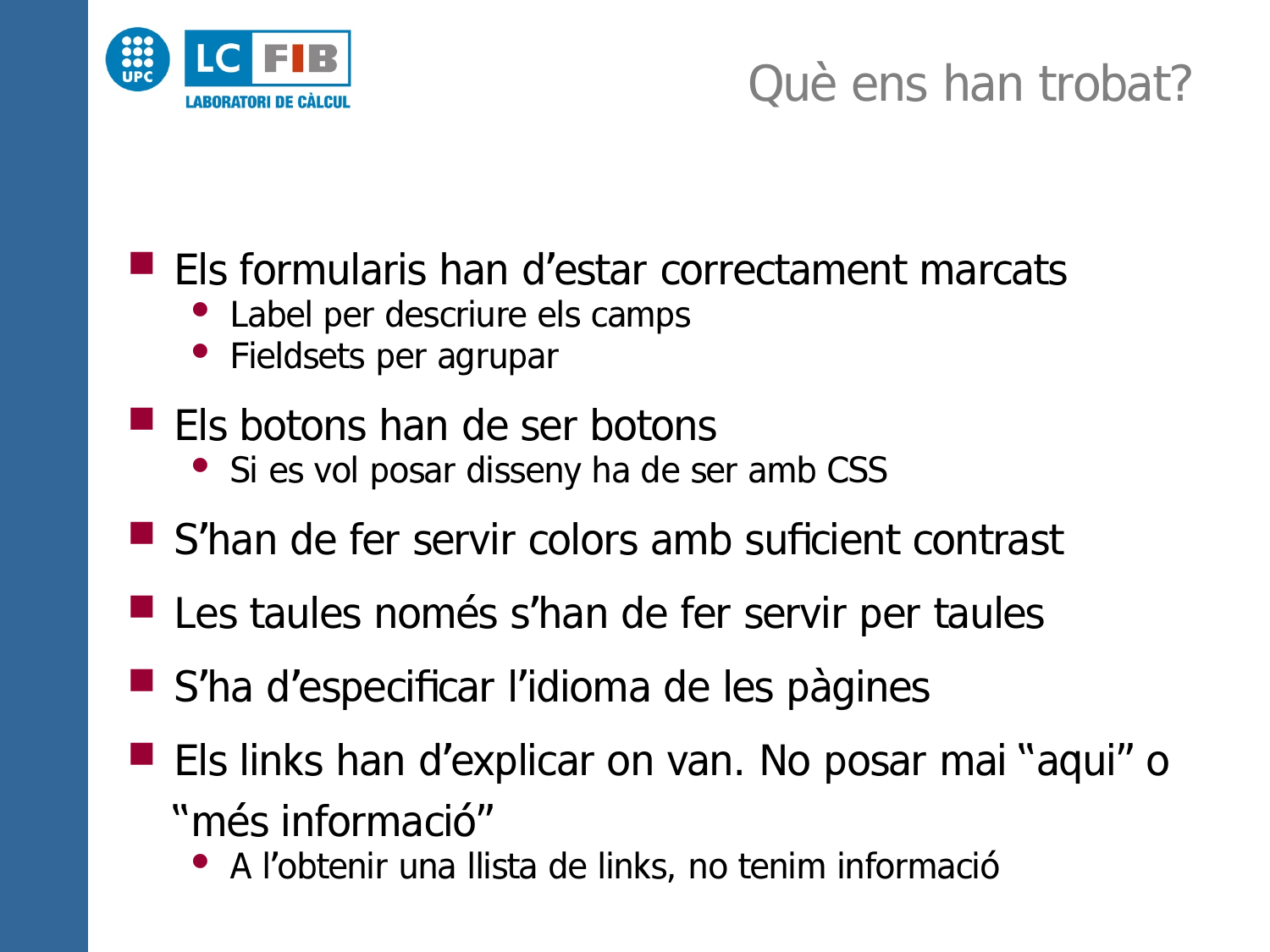

# Què ens han trobat?
Els formularis han d’estar correctament marcats
Label per descriure els camps
Fieldsets per agrupar
Els botons han de ser botons
Si es vol posar disseny ha de ser amb CSS
S’han de fer servir colors amb suficient contrast
Les taules només s’han de fer servir per taules
S’ha d’especificar l’idioma de les pàgines
Els links han d’explicar on van. No posar mai “aqui” o “més informació”
A l’obtenir una llista de links, no tenim informació